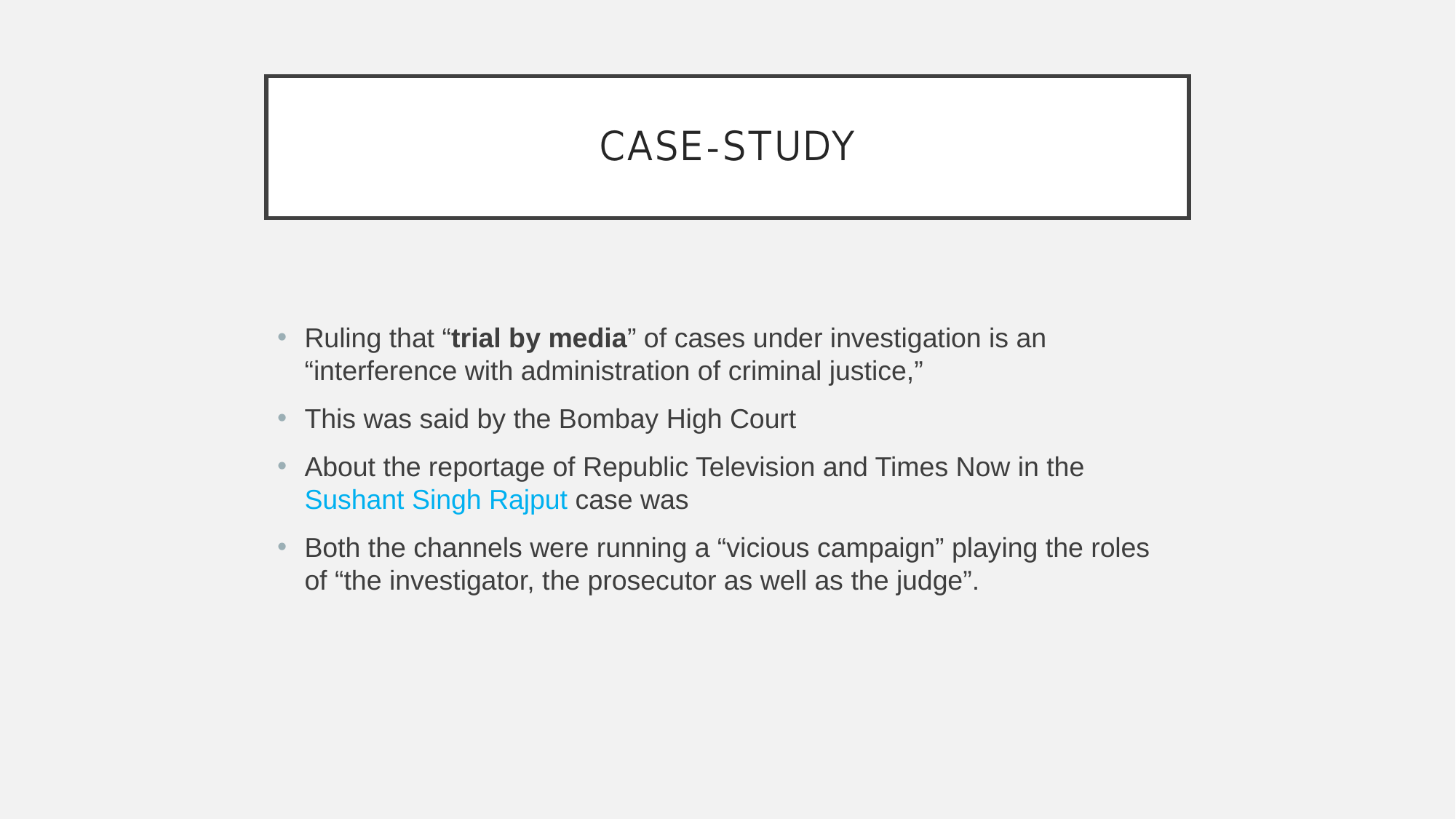

# CASE-STudy
Ruling that “trial by media” of cases under investigation is an “interference with administration of criminal justice,”
This was said by the Bombay High Court
About the reportage of Republic Television and Times Now in the Sushant Singh Rajput case was
Both the channels were running a “vicious campaign” playing the roles of “the investigator, the prosecutor as well as the judge”.